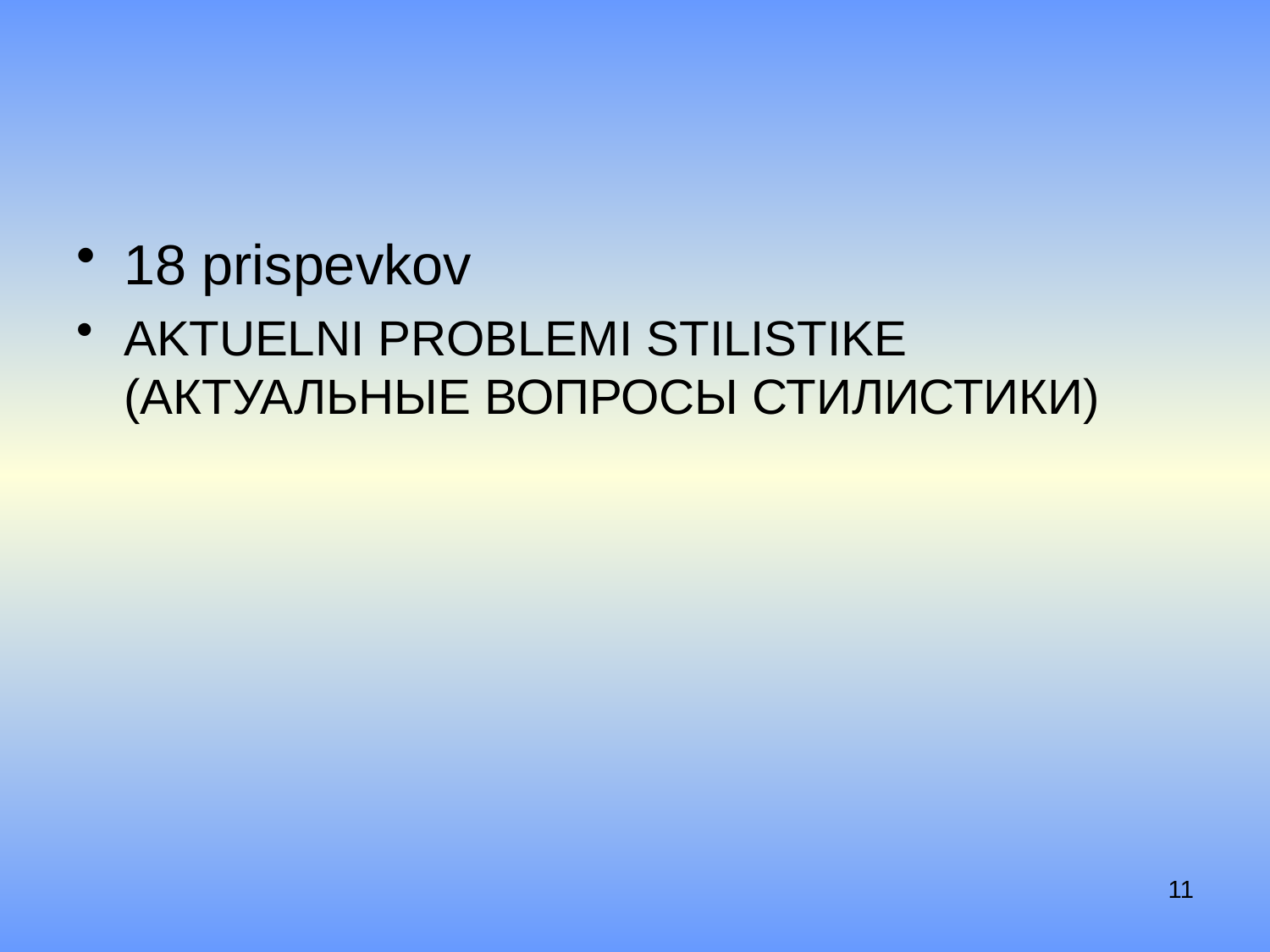

#
18 prispevkov
Aktuelni problemi stilistike (Актуальные вопросы стилистики)
11